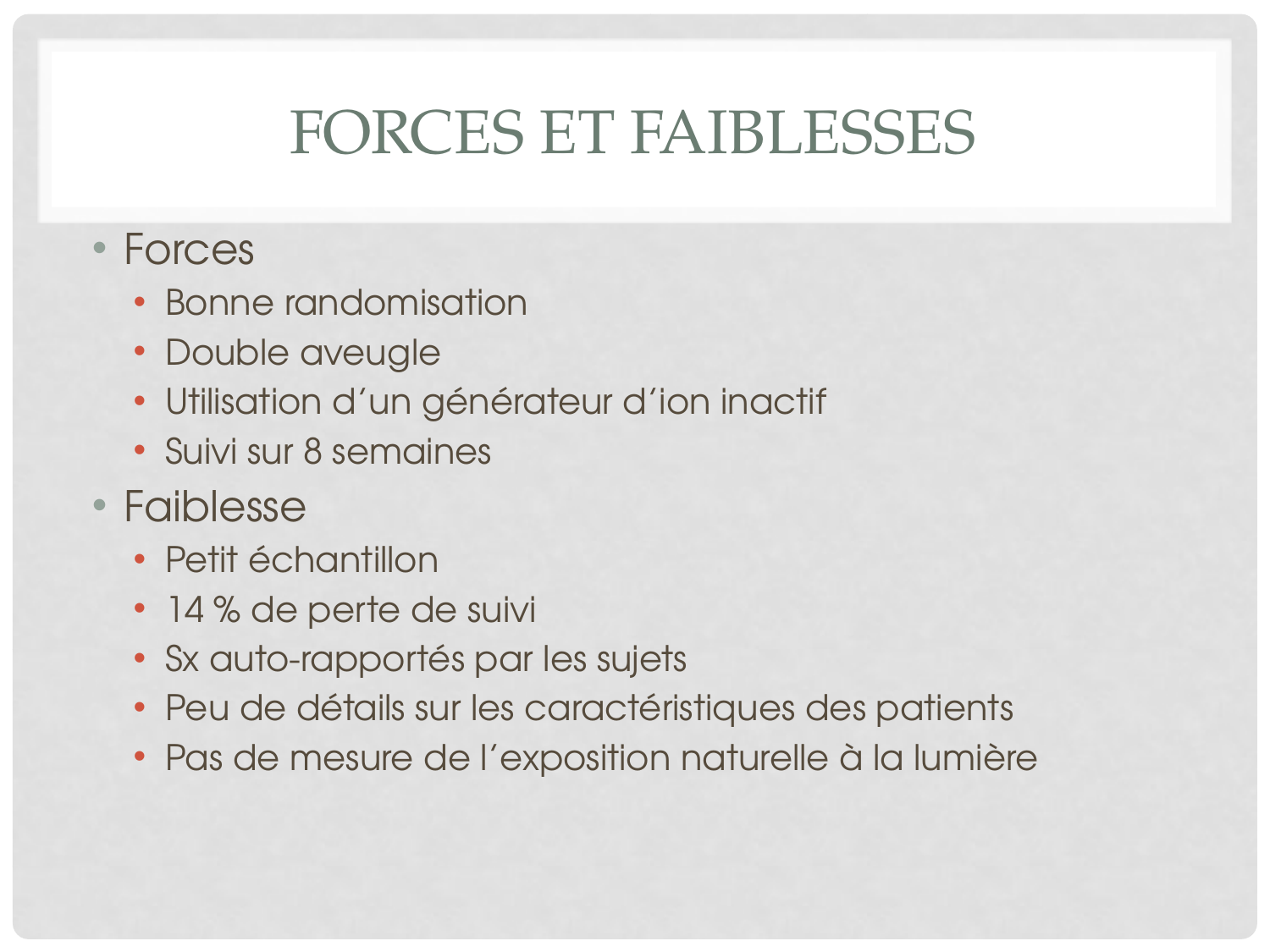

# Forces et faiblesses
Forces
Bonne randomisation
Double aveugle
Utilisation d’un générateur d’ion inactif
Suivi sur 8 semaines
Faiblesse
Petit échantillon
14 % de perte de suivi
Sx auto-rapportés par les sujets
Peu de détails sur les caractéristiques des patients
Pas de mesure de l’exposition naturelle à la lumière